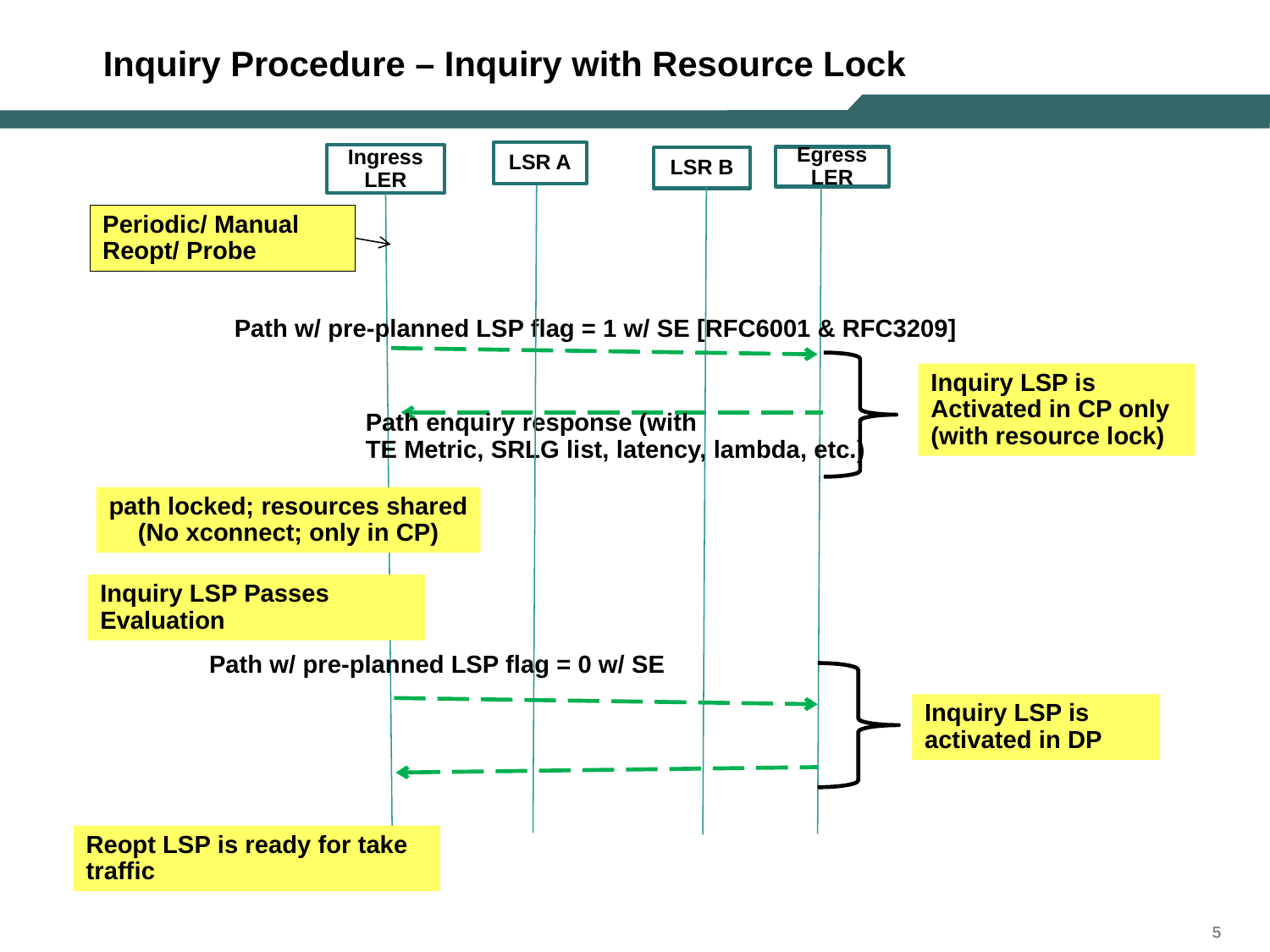

# Inquiry Procedure – Inquiry with Resource Lock
LSR A
Ingress LER
Egress LER
LSR B
Periodic/ Manual Reopt/ Probe
Path w/ pre-planned LSP flag = 1 w/ SE [RFC6001 & RFC3209]

Inquiry LSP is
Activated in CP only (with resource lock)
Path enquiry response (with
TE Metric, SRLG list, latency, lambda, etc.)
path locked; resources shared
(No xconnect; only in CP)
Inquiry LSP Passes Evaluation
Path w/ pre-planned LSP flag = 0 w/ SE

Inquiry LSP is
activated in DP
Reopt LSP is ready for take traffic